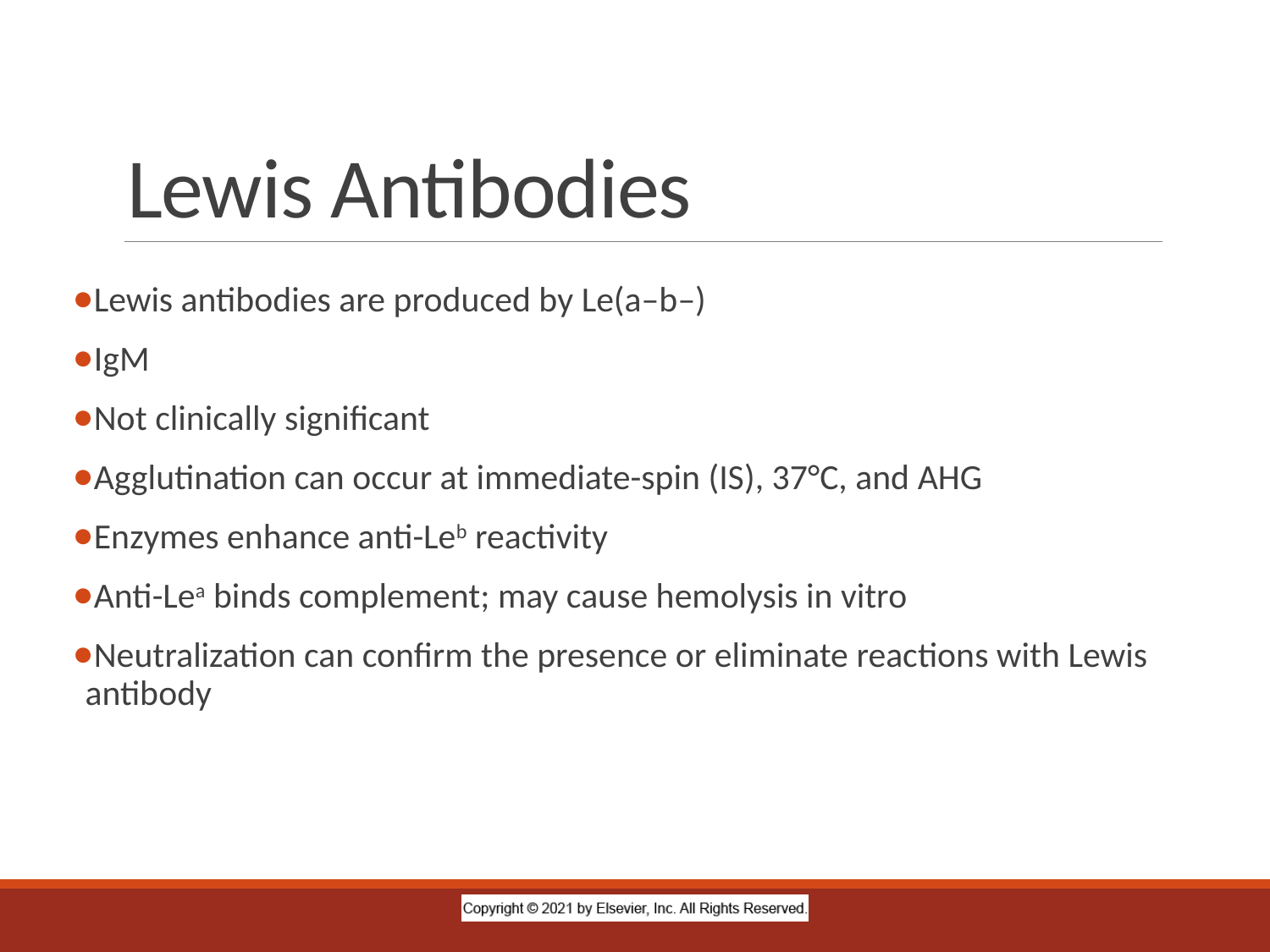

# Lewis Antibodies
Lewis antibodies are produced by Le(a–b–)
IgM
Not clinically significant
Agglutination can occur at immediate-spin (IS), 37°C, and AHG
Enzymes enhance anti-Leb reactivity
Anti-Lea binds complement; may cause hemolysis in vitro
Neutralization can confirm the presence or eliminate reactions with Lewis antibody